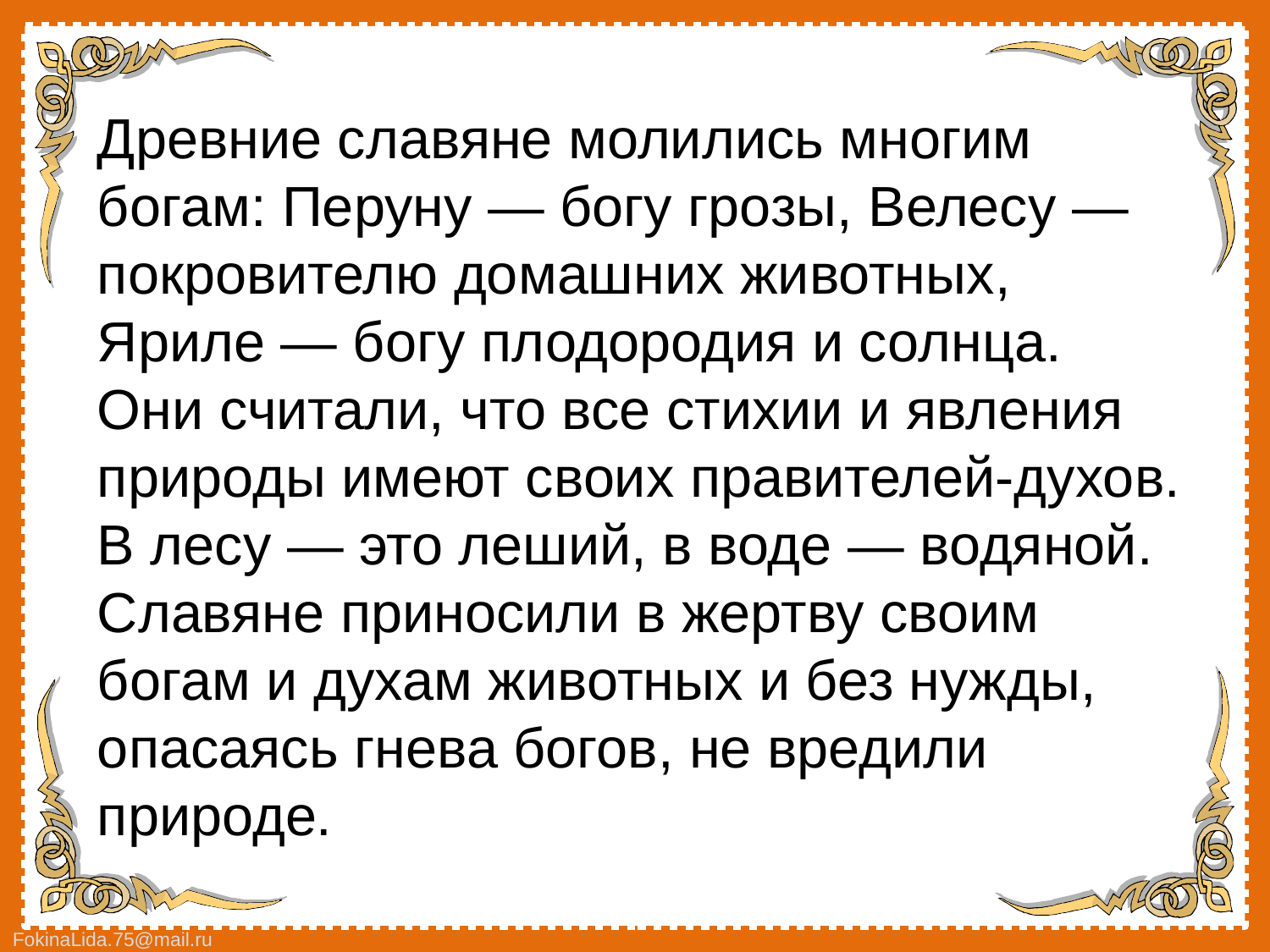

Древние славяне молились многим богам: Перуну — богу грозы, Велесу — покровителю домашних животных, Яриле — богу плодородия и солнца. Они считали, что все стихии и явления природы имеют своих правителей-духов. В лесу — это леший, в воде — водяной. Славяне приносили в жертву своим богам и духам животных и без нужды, опасаясь гнева богов, не вредили природе.